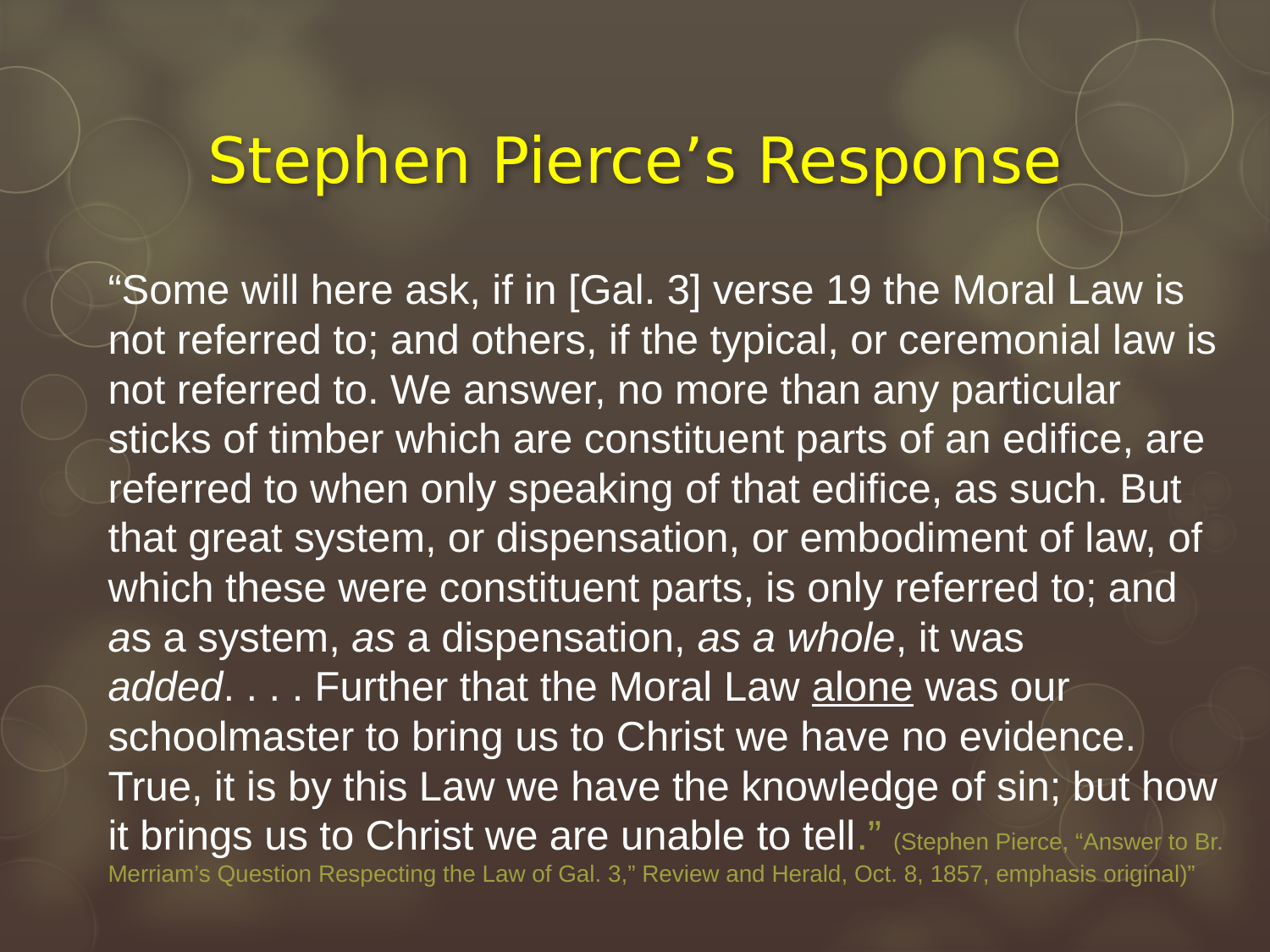

# Stephen Pierce’s Response
“Some will here ask, if in [Gal. 3] verse 19 the Moral Law is not referred to; and others, if the typical, or ceremonial law is not referred to. We answer, no more than any particular sticks of timber which are constituent parts of an edifice, are referred to when only speaking of that edifice, as such. But that great system, or dispensation, or embodiment of law, of which these were constituent parts, is only referred to; and as a system, as a dispensation, as a whole, it was added. . . . Further that the Moral Law alone was our schoolmaster to bring us to Christ we have no evidence. True, it is by this Law we have the knowledge of sin; but how it brings us to Christ we are unable to tell.” (Stephen Pierce, “Answer to Br. Merriam’s Question Respecting the Law of Gal. 3,” Review and Herald, Oct. 8, 1857, emphasis original)”